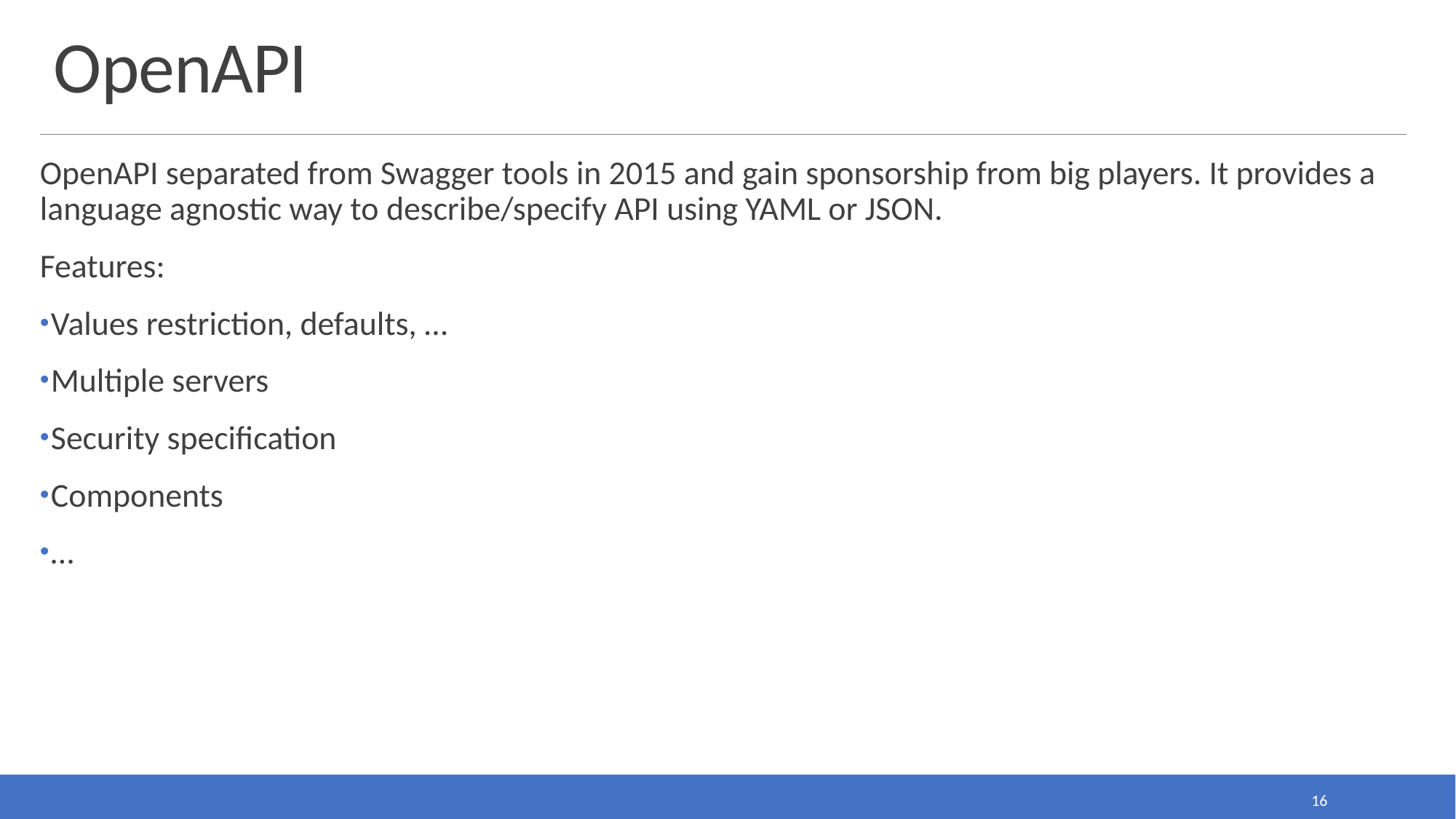

# OpenAPI
OpenAPI separated from Swagger tools in 2015 and gain sponsorship from big players. It provides a language agnostic way to describe/specify API using YAML or JSON.
Features:
Values restriction, defaults, …
Multiple servers
Security specification
Components
…
16